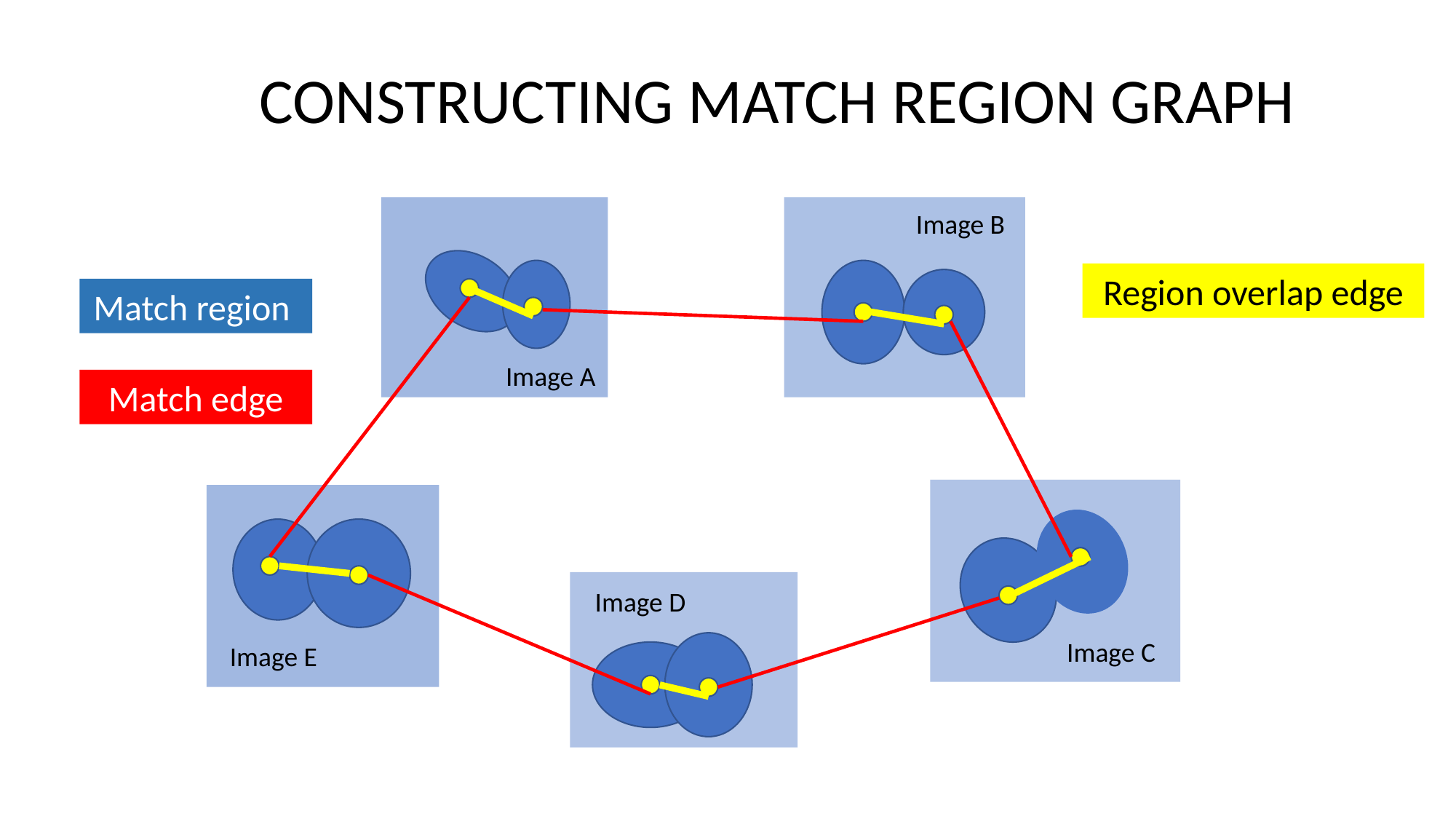

# CONSTRUCTING MATCH REGION GRAPH

Image B

Region overlap edge

Match region

Image A
Match edge

Image D

Image C

Image E